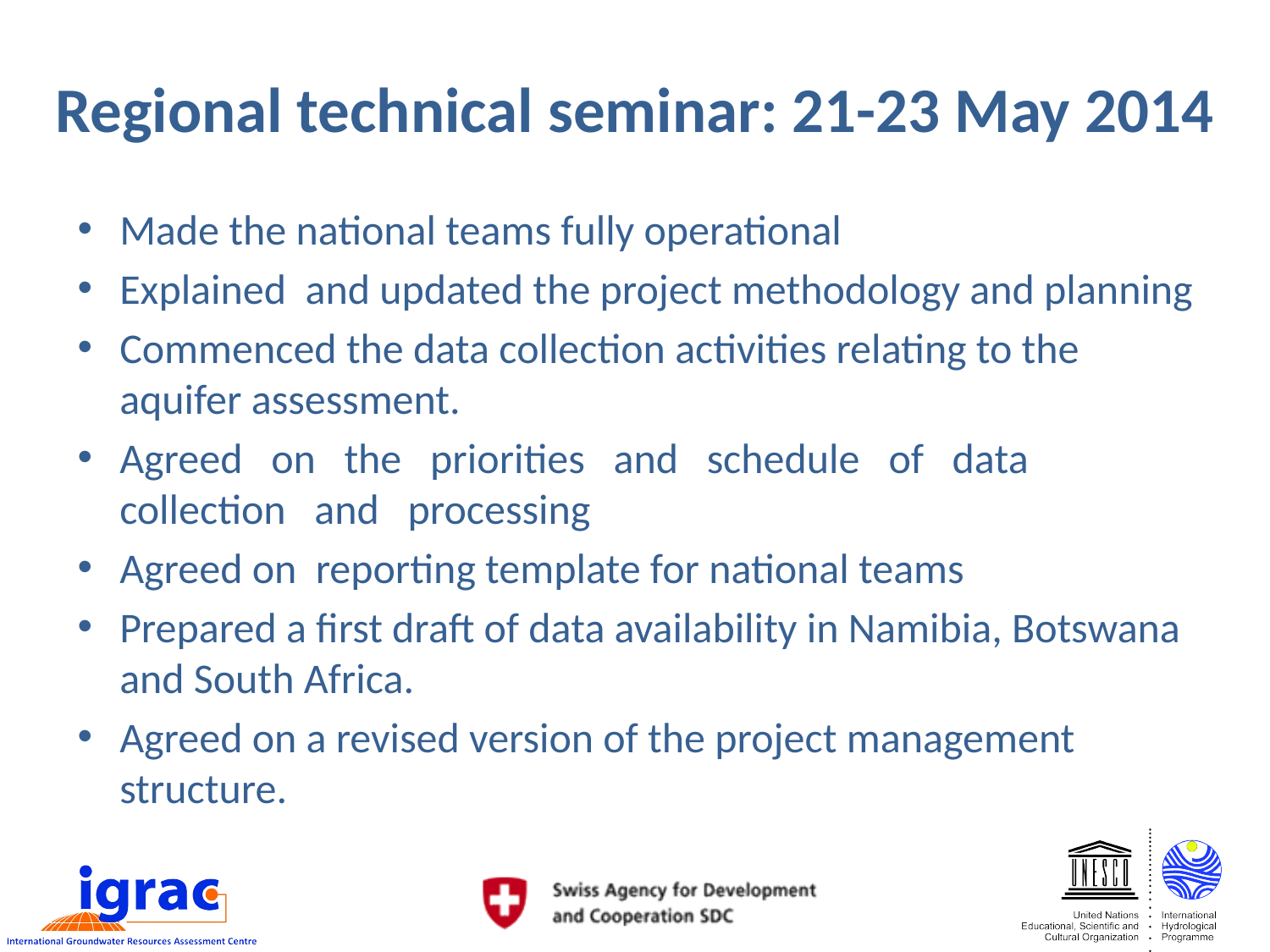

# Regional technical seminar: 21-23 May 2014
Made the national teams fully operational
Explained  and updated the project methodology and planning
Commenced the data collection activities relating to the aquifer assessment.
Agreed   on   the   priorities   and   schedule   of   data   collection   and   processing
Agreed on  reporting template for national teams
Prepared a first draft of data availability in Namibia, Botswana and South Africa.
Agreed on a revised version of the project management structure.